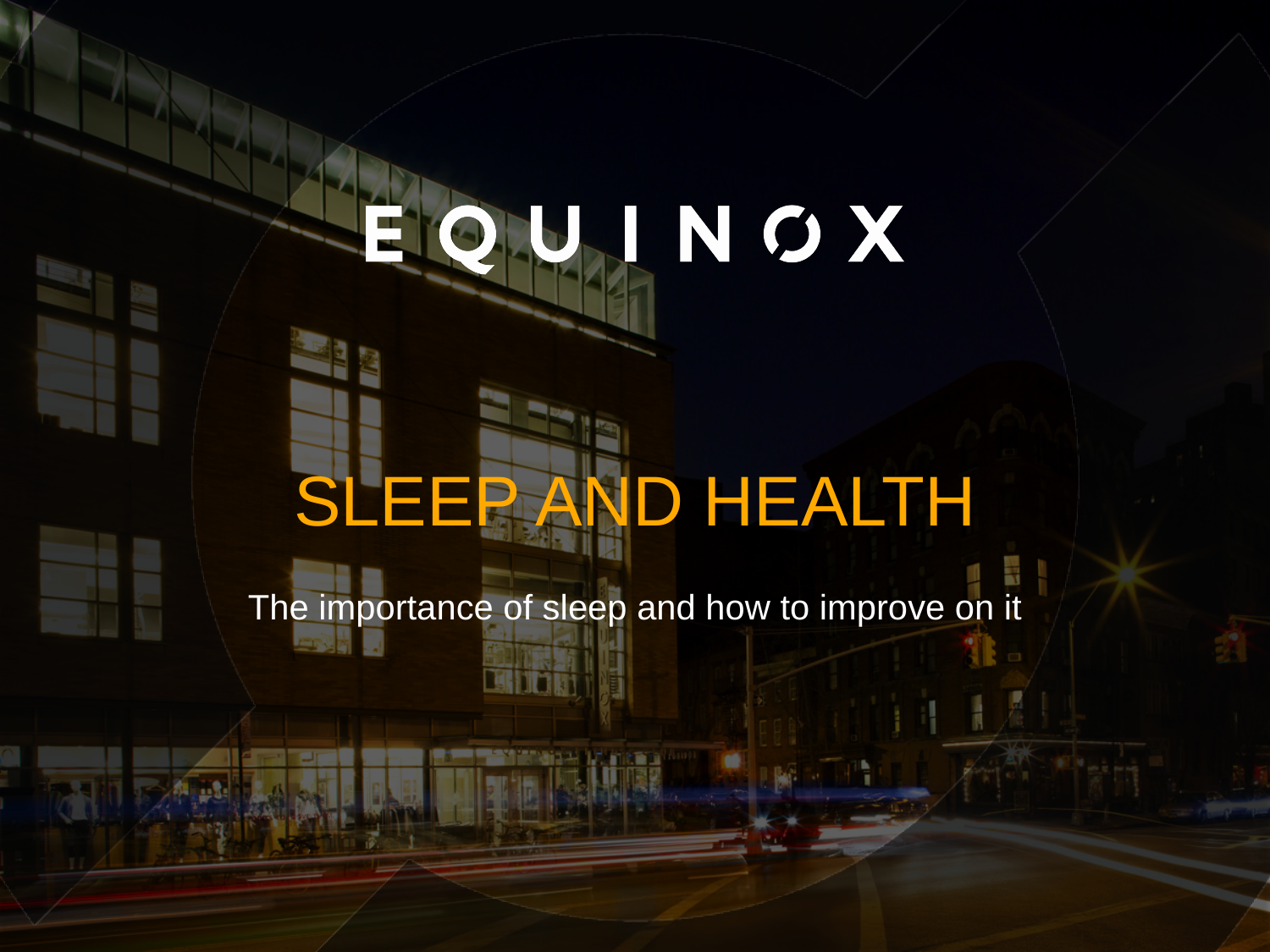

# Sleep and Health
The importance of sleep and how to improve on it